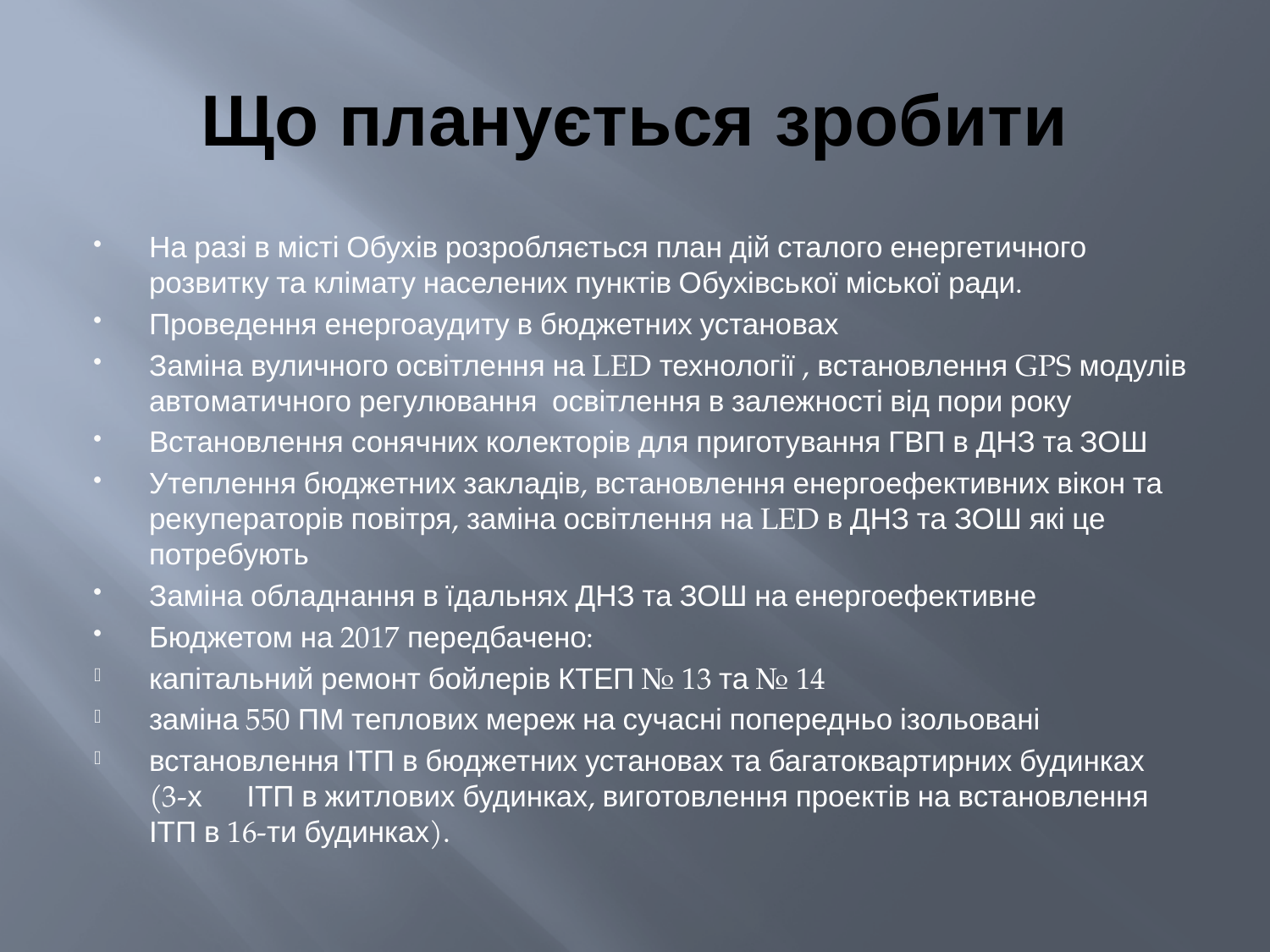

# Що планується зробити
На разі в місті Обухів розробляється план дій сталого енергетичного розвитку та клімату населених пунктів Обухівської міської ради.
Проведення енергоаудиту в бюджетних установах
Заміна вуличного освітлення на LED технології , встановлення GPS модулів автоматичного регулювання  освітлення в залежності від пори року
Встановлення сонячних колекторів для приготування ГВП в ДНЗ та ЗОШ
Утеплення бюджетних закладів, встановлення енергоефективних вікон та рекуператорів повітря, заміна освітлення на LED в ДНЗ та ЗОШ які це потребують
Заміна обладнання в їдальнях ДНЗ та ЗОШ на енергоефективне
Бюджетом на 2017 передбачено:
капітальний ремонт бойлерів КТЕП № 13 та № 14
заміна 550 ПМ теплових мереж на сучасні попередньо ізольовані
встановлення ІТП в бюджетних установах та багатоквартирних будинках  (3-х      ІТП в житлових будинках, виготовлення проектів на встановлення ІТП в 16-ти будинках).